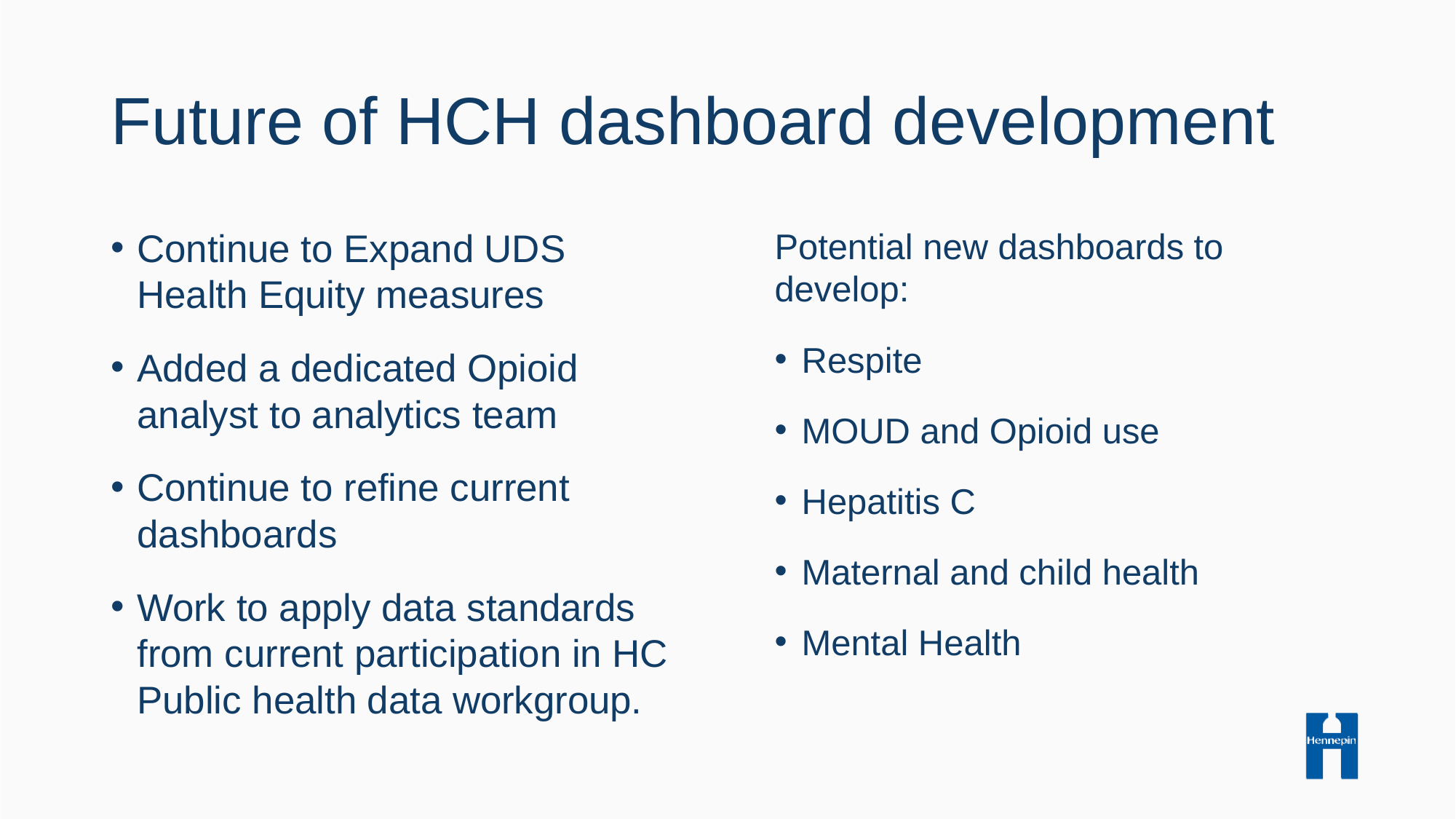

# Future of HCH dashboard development
Continue to Expand UDS Health Equity measures
Added a dedicated Opioid analyst to analytics team
Continue to refine current dashboards
Work to apply data standards from current participation in HC Public health data workgroup.

Potential new dashboards to develop:
Respite
MOUD and Opioid use
Hepatitis C
Maternal and child health
Mental Health